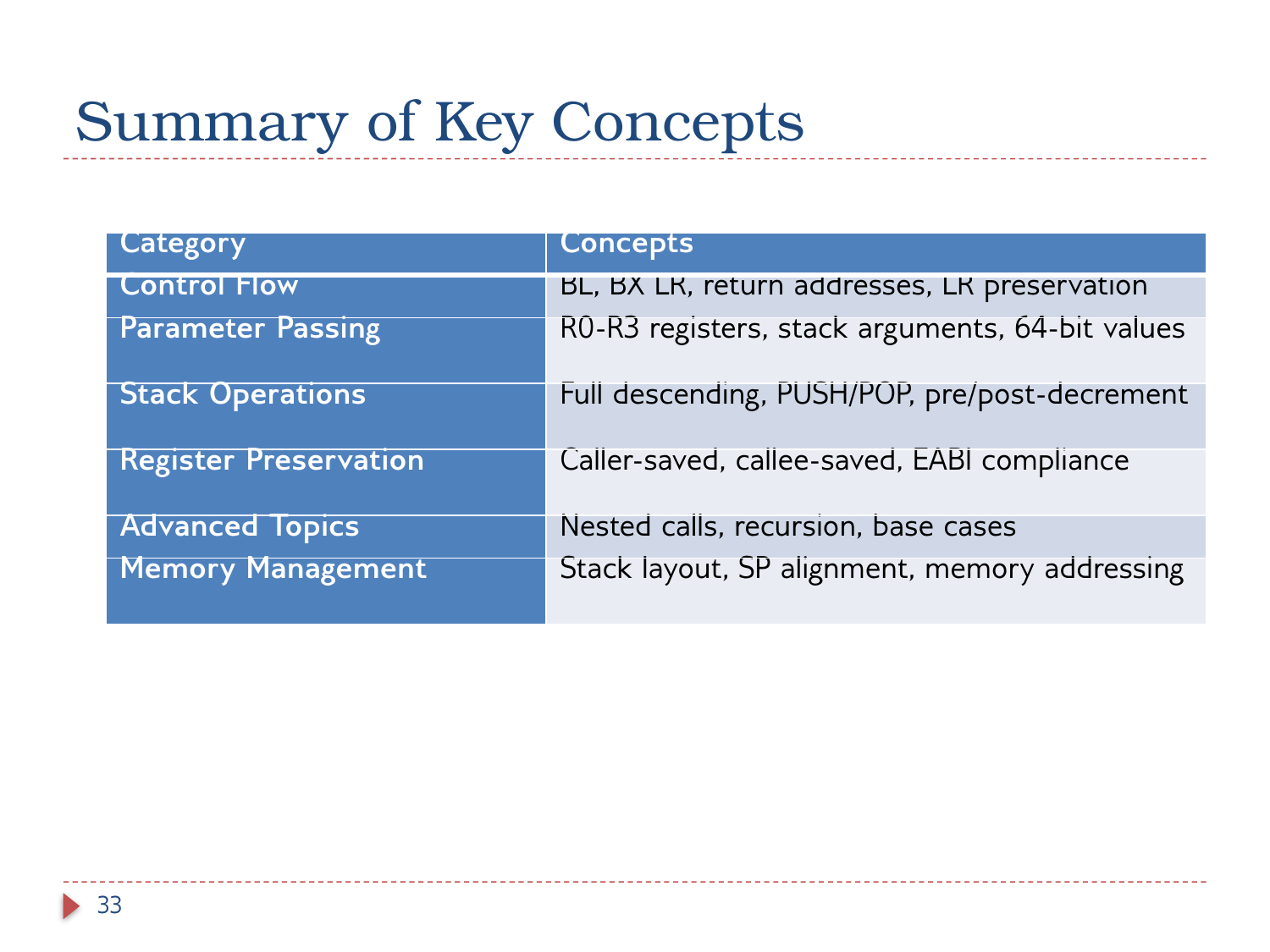

# Summary of Key Concepts
| Category | Concepts |
| --- | --- |
| Control Flow | BL, BX LR, return addresses, LR preservation |
| Parameter Passing | R0-R3 registers, stack arguments, 64-bit values |
| Stack Operations | Full descending, PUSH/POP, pre/post-decrement |
| Register Preservation | Caller-saved, callee-saved, EABI compliance |
| Advanced Topics | Nested calls, recursion, base cases |
| Memory Management | Stack layout, SP alignment, memory addressing |
33